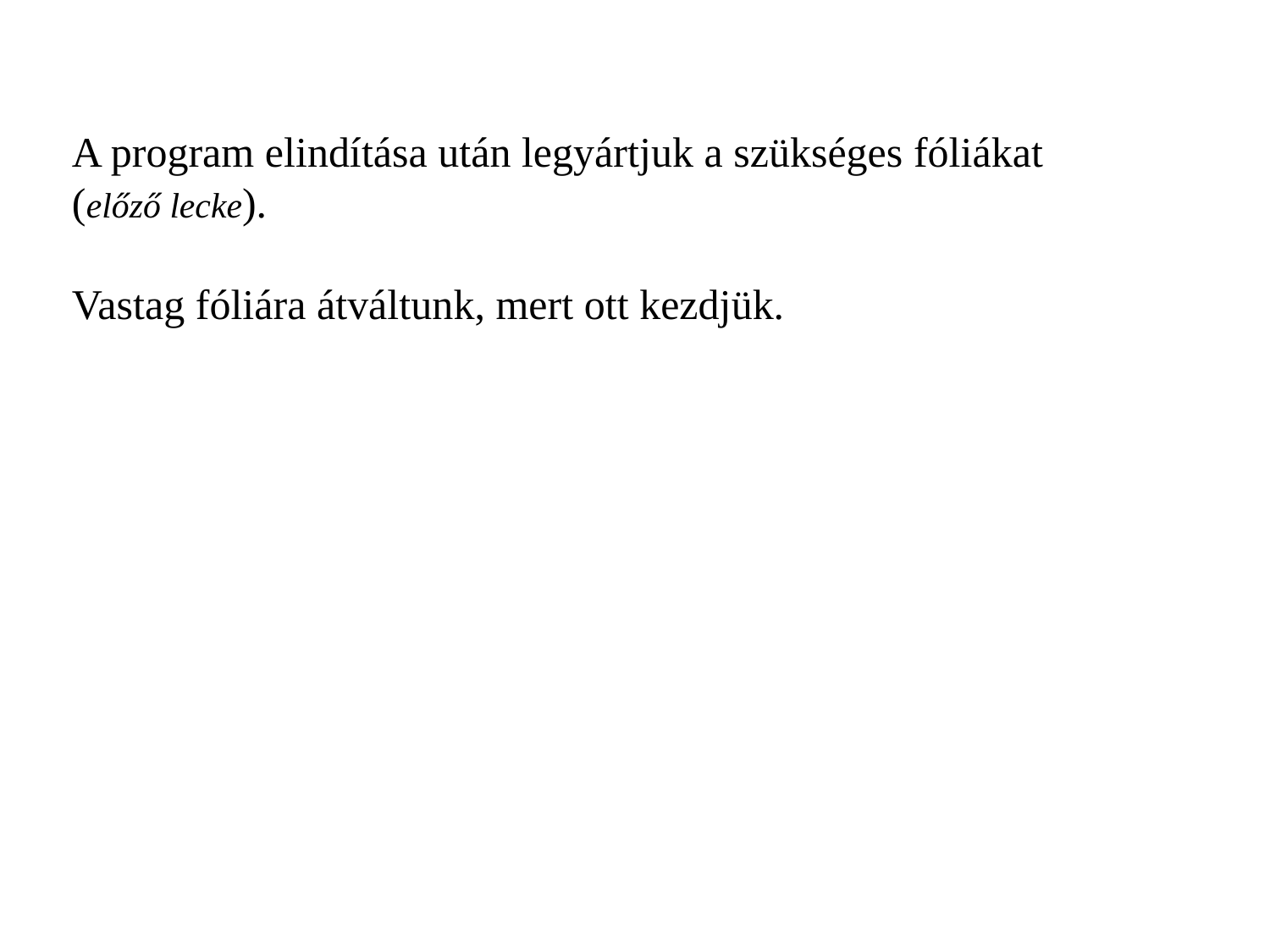

A program elindítása után legyártjuk a szükséges fóliákat
(előző lecke).

Vastag fóliára átváltunk, mert ott kezdjük.